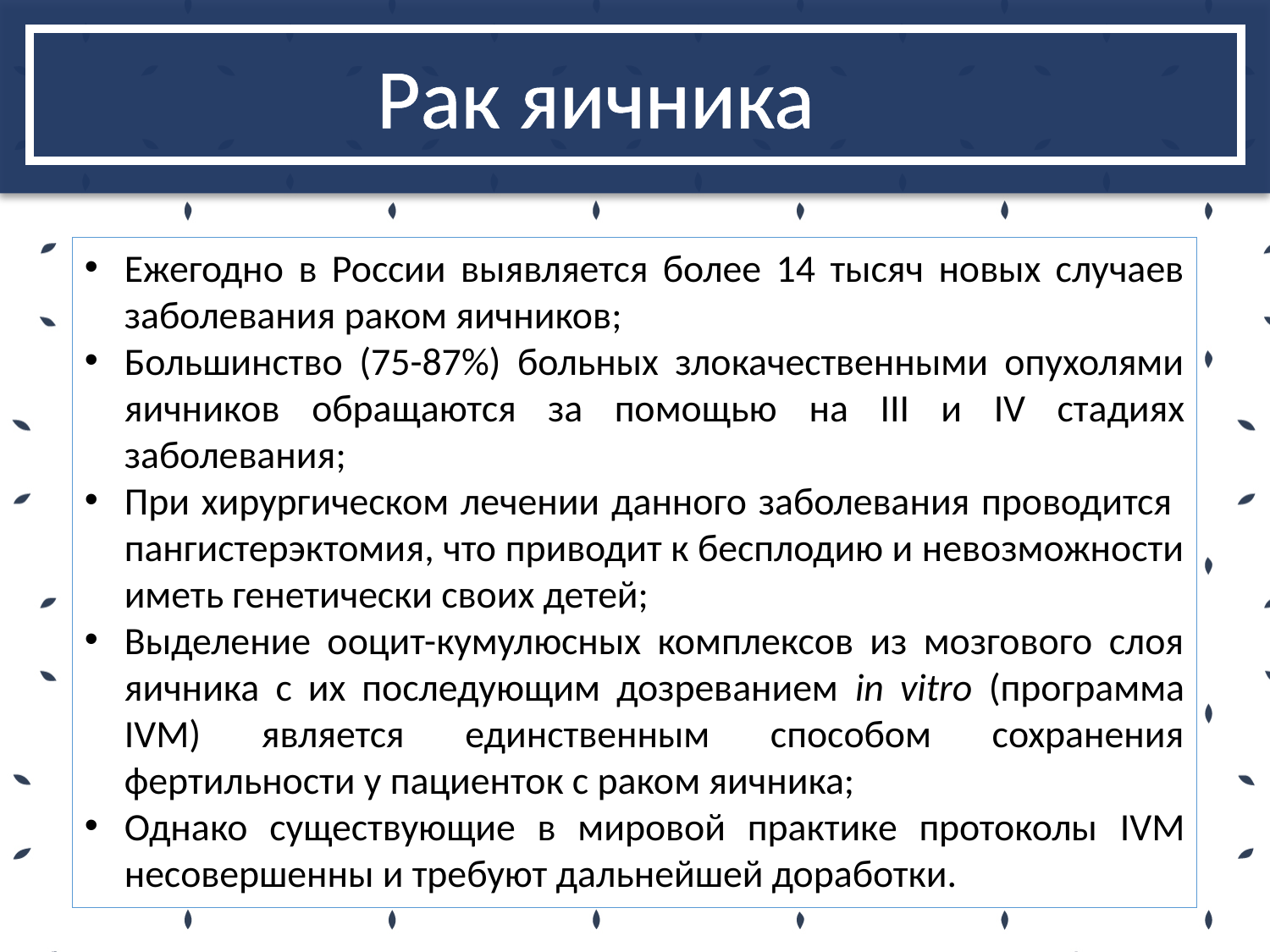

# Рак яичника
Ежегодно в России выявляется более 14 тысяч новых случаев заболевания раком яичников;
Большинство (75-87%) больных злокачественными опухолями яичников обращаются за помощью на III и IV стадиях заболевания;
При хирургическом лечении данного заболевания проводится  пангистерэктомия, что приводит к бесплодию и невозможности иметь генетически своих детей;
Выделение ооцит-кумулюсных комплексов из мозгового слоя яичника с их последующим дозреванием in vitro (программа IVM) является единственным способом сохранения фертильности у пациенток с раком яичника;
Однако существующие в мировой практике протоколы IVM несовершенны и требуют дальнейшей доработки.